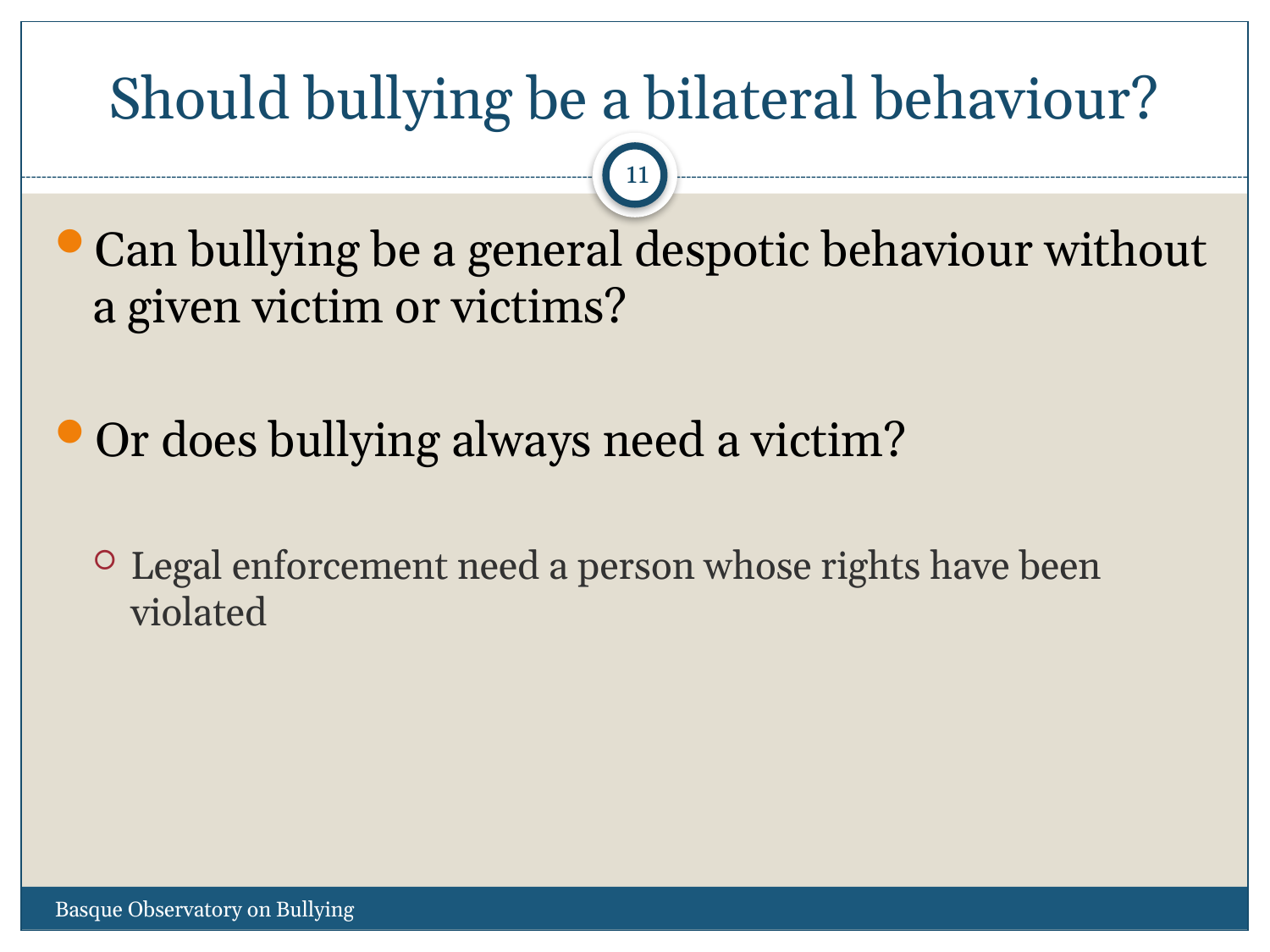

# Should bullying be a bilateral behaviour?
11
Can bullying be a general despotic behaviour without a given victim or victims?

Or does bullying always need a victim?

Legal enforcement need a person whose rights have been violated
Basque Observatory on Bullying